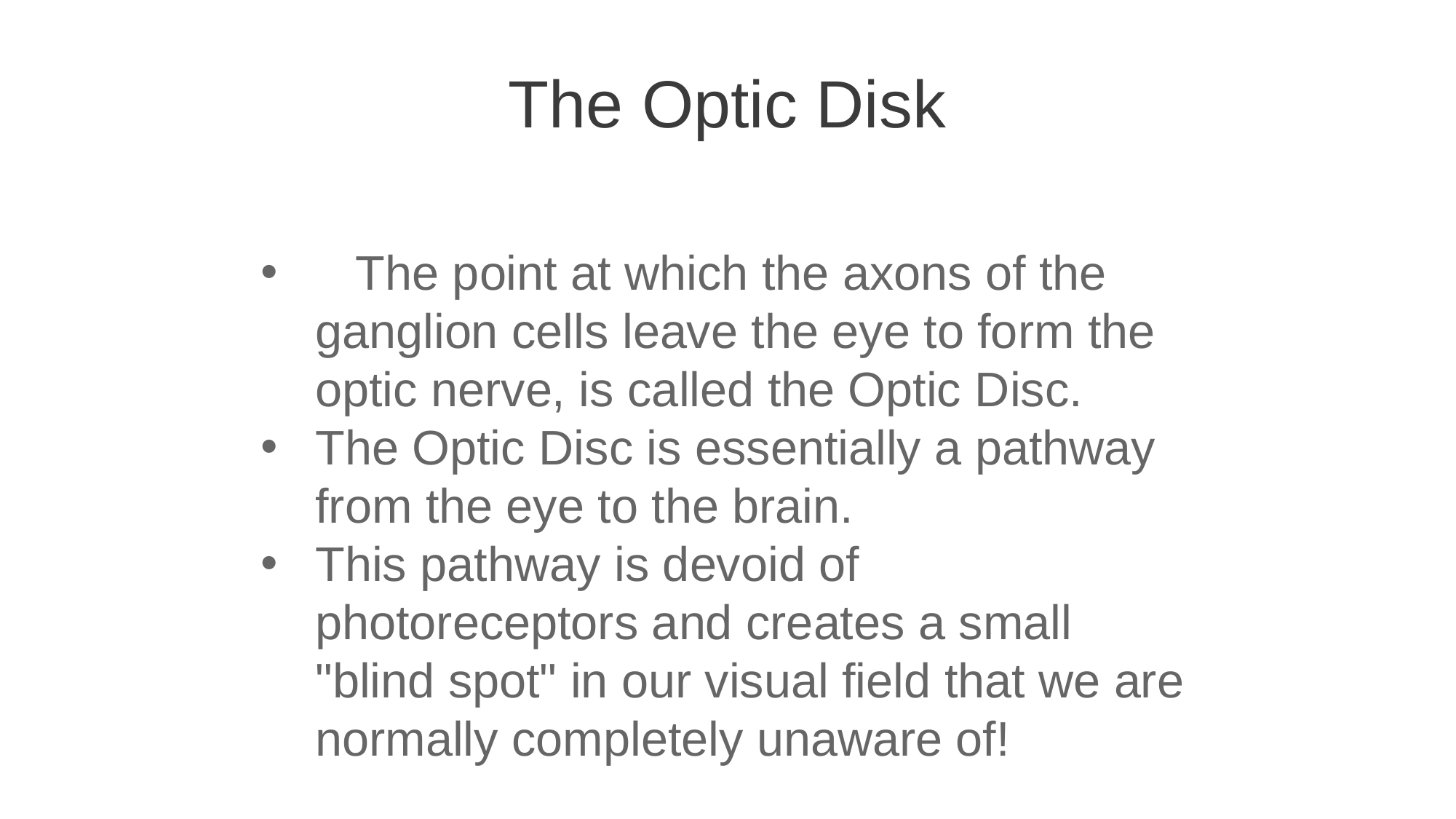

# The Optic Disk
   The point at which the axons of the ganglion cells leave the eye to form the optic nerve, is called the Optic Disc.
The Optic Disc is essentially a pathway from the eye to the brain.
This pathway is devoid of photoreceptors and creates a small "blind spot" in our visual field that we are normally completely unaware of!